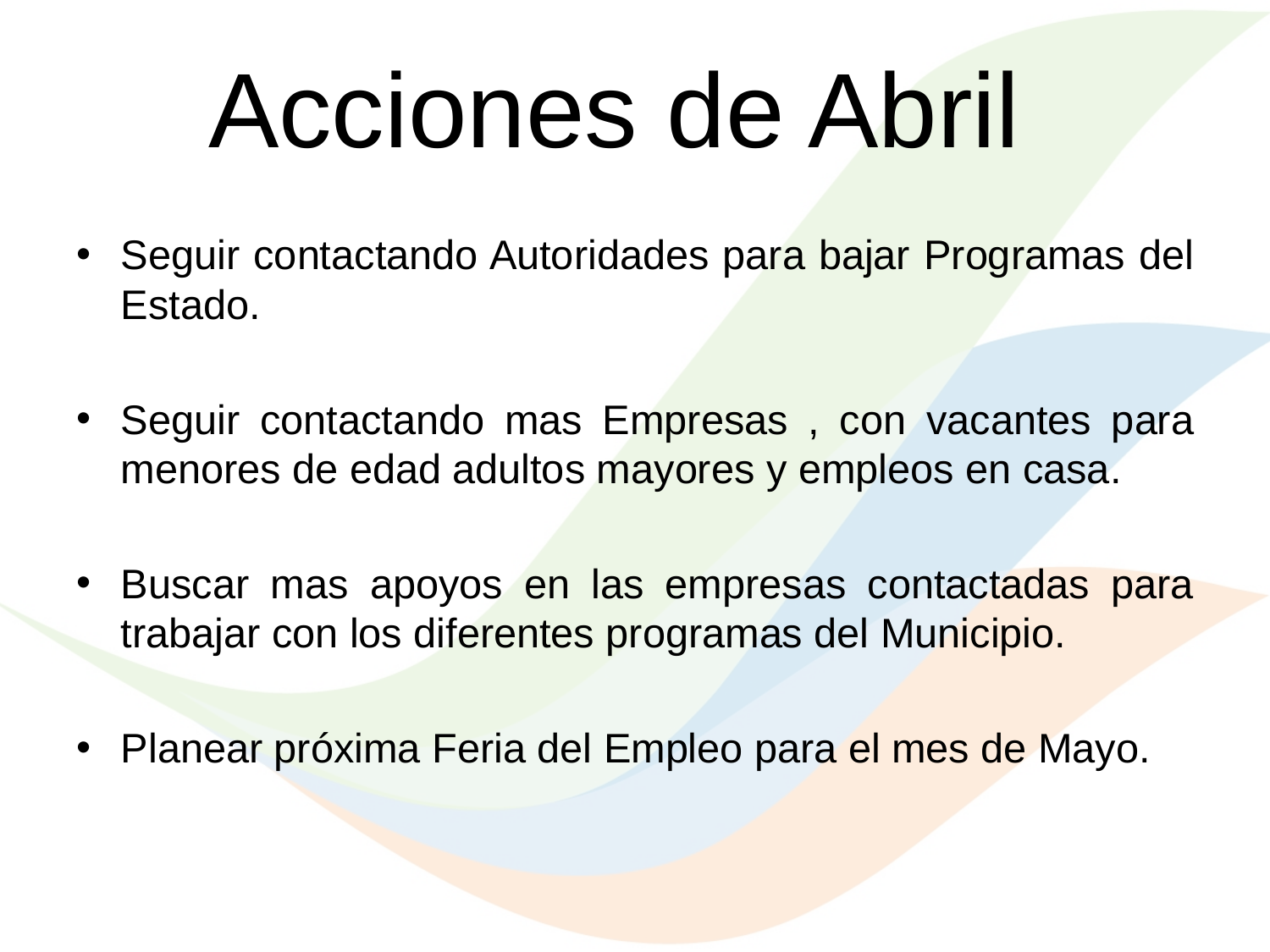

Acciones de Abril
Seguir contactando Autoridades para bajar Programas del Estado.

Seguir contactando mas Empresas , con vacantes para menores de edad adultos mayores y empleos en casa.

Buscar mas apoyos en las empresas contactadas para trabajar con los diferentes programas del Municipio.

Planear próxima Feria del Empleo para el mes de Mayo.